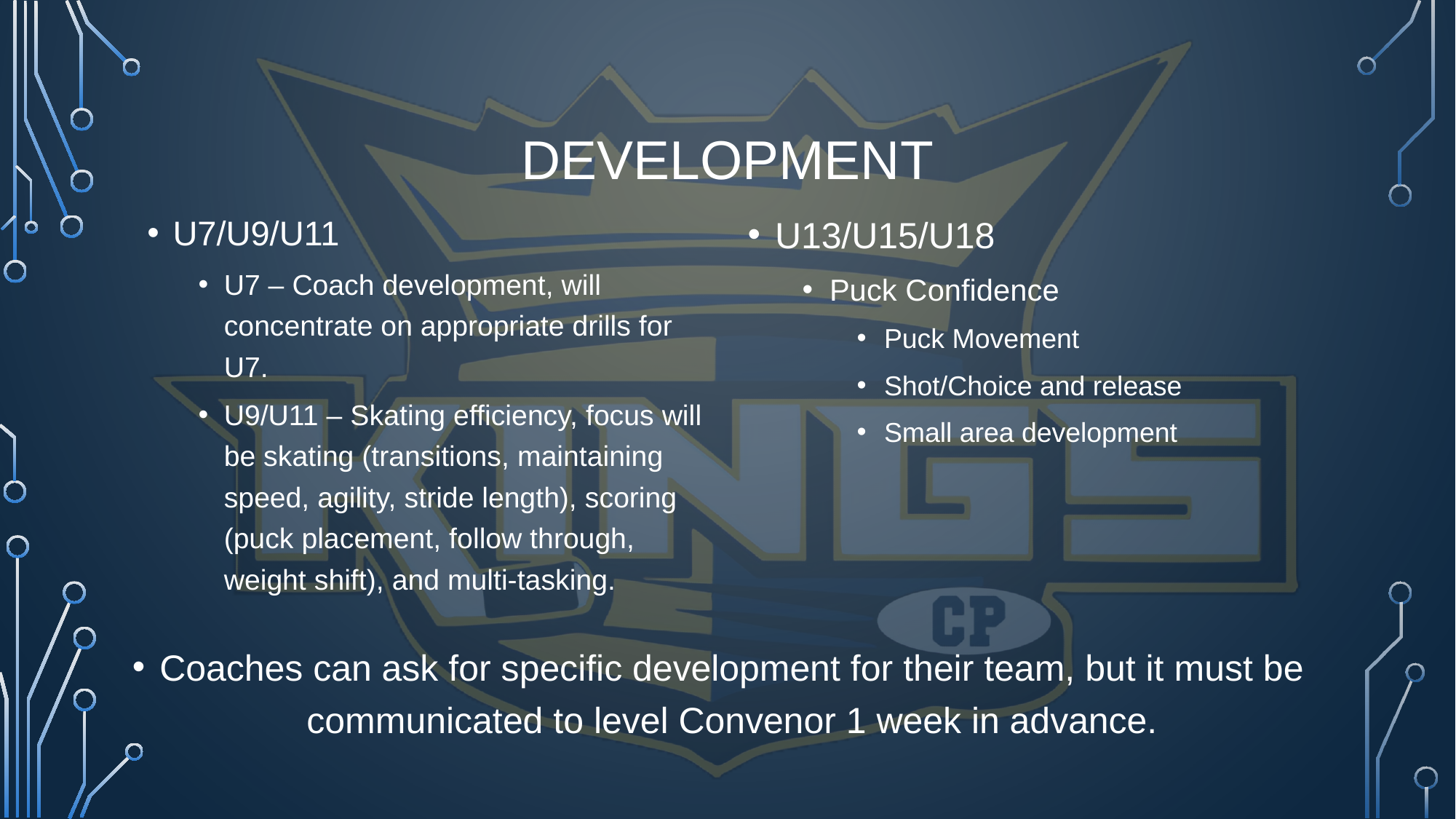

# DEVELOPMENT
U7/U9/U11
U7 – Coach development, will concentrate on appropriate drills for U7.
U9/U11 – Skating efficiency, focus will be skating (transitions, maintaining speed, agility, stride length), scoring (puck placement, follow through, weight shift), and multi-tasking.
U13/U15/U18
Puck Confidence
Puck Movement
Shot/Choice and release
Small area development

Coaches can ask for specific development for their team, but it must be communicated to level Convenor 1 week in advance.